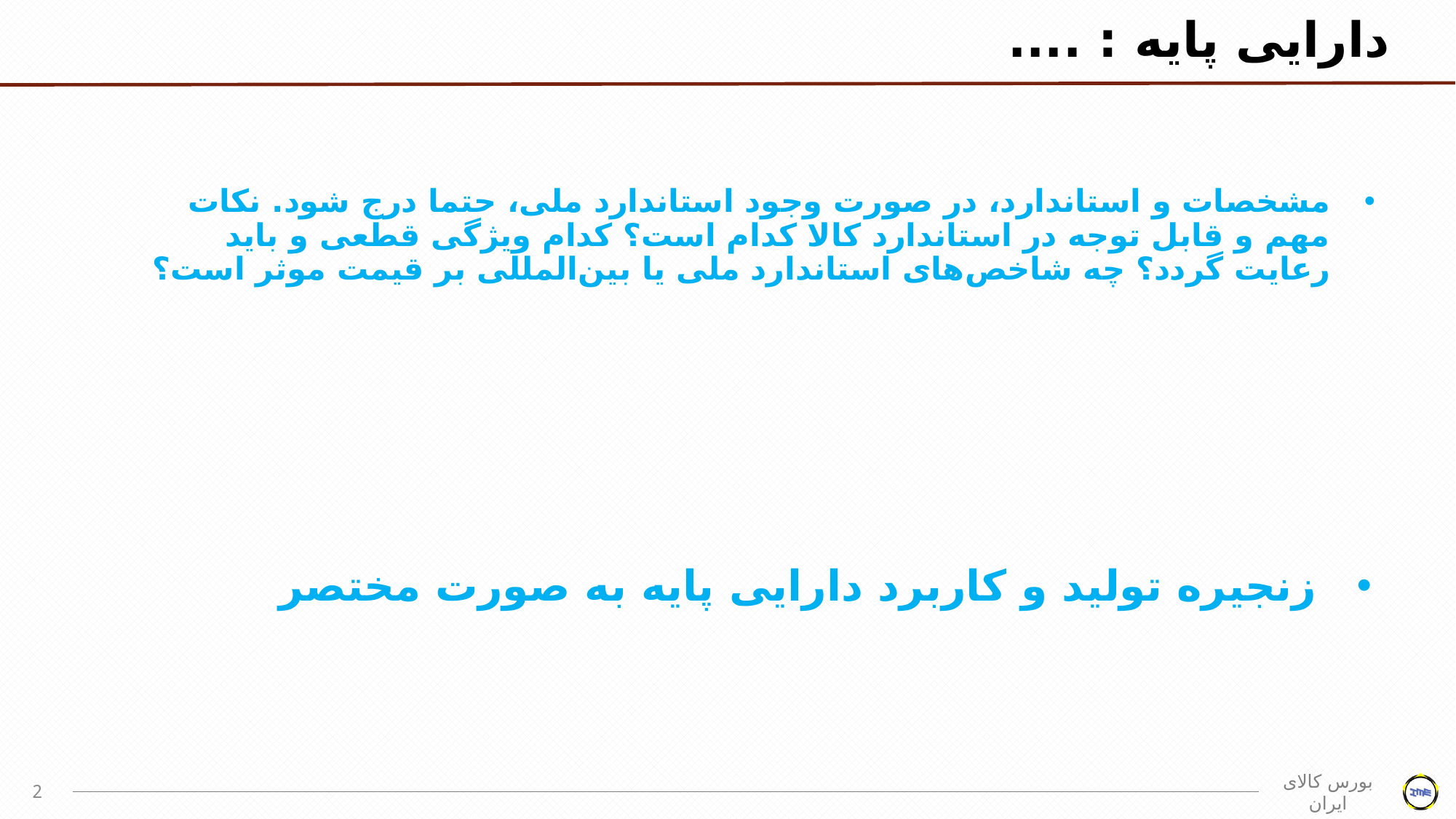

# دارایی پایه : ....
مشخصات و استاندارد، در صورت وجود استاندارد ملی، حتما درج شود. نکات مهم و قابل توجه در استاندارد کالا کدام است؟ کدام ویژگی قطعی و باید رعایت گردد؟ چه شاخص‌های استاندارد ملی یا بین‌المللی بر قیمت موثر است؟

زنجیره تولید و کاربرد دارایی پایه به صورت مختصر
2
بورس کالای ایران